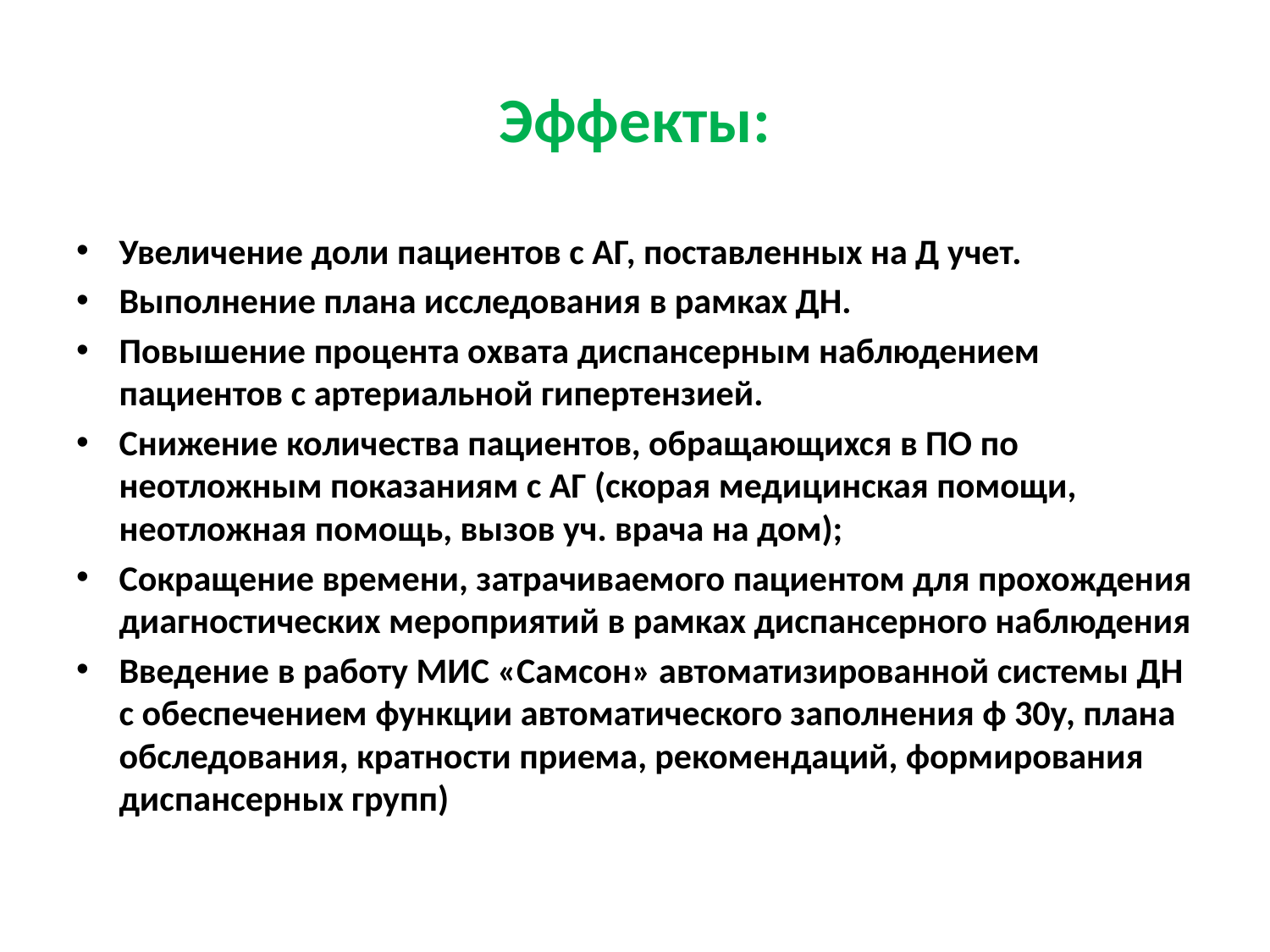

# Эффекты:
Увеличение доли пациентов с АГ, поставленных на Д учет.
Выполнение плана исследования в рамках ДН.
Повышение процента охвата диспансерным наблюдением пациентов с артериальной гипертензией.
Снижение количества пациентов, обращающихся в ПО по неотложным показаниям с АГ (скорая медицинская помощи, неотложная помощь, вызов уч. врача на дом);
Сокращение времени, затрачиваемого пациентом для прохождения диагностических мероприятий в рамках диспансерного наблюдения
Введение в работу МИС «Самсон» автоматизированной системы ДН с обеспечением функции автоматического заполнения ф 30у, плана обследования, кратности приема, рекомендаций, формирования диспансерных групп)